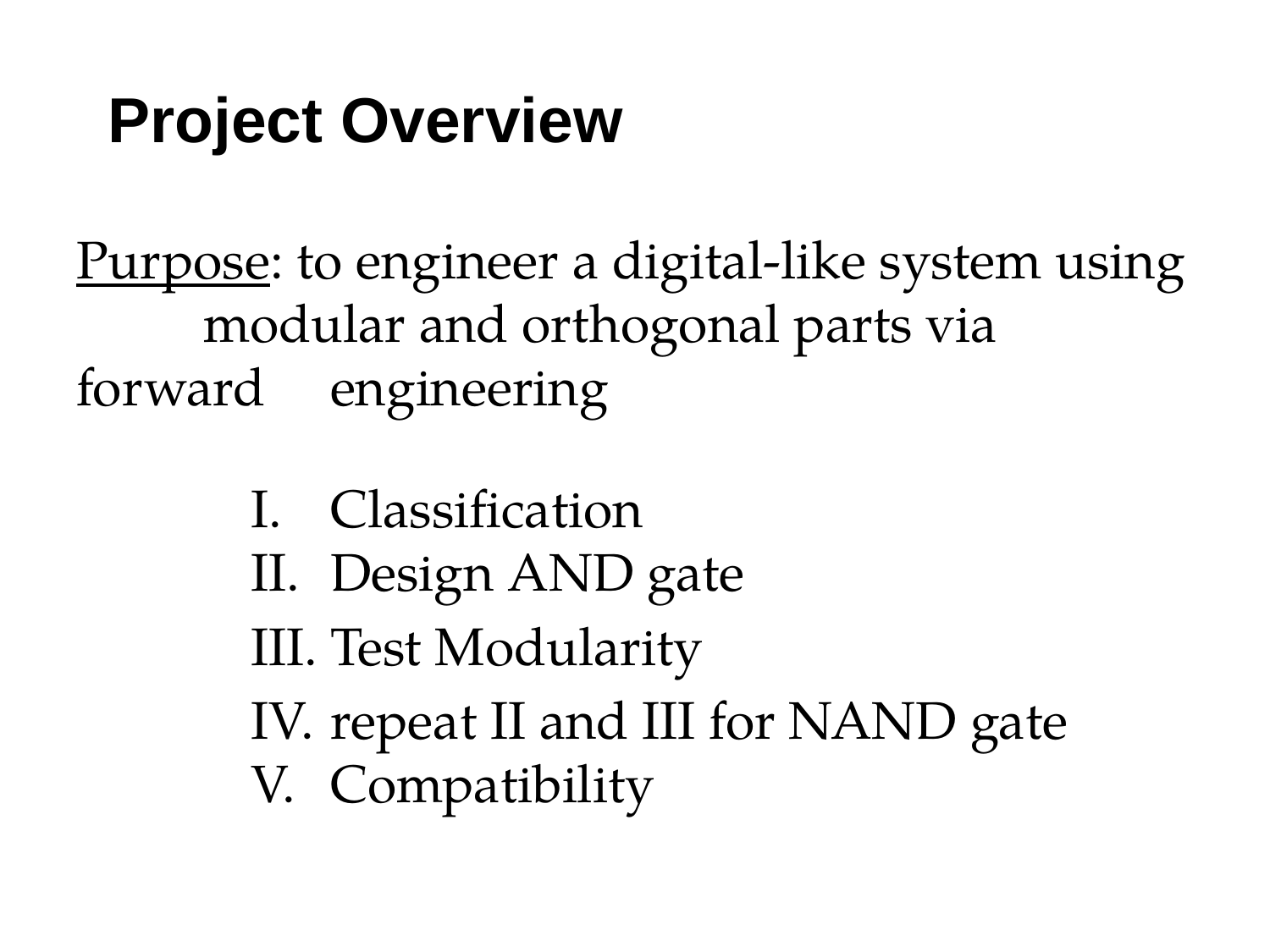

# Project Overview
Purpose: to engineer a digital-like system using 	modular and orthogonal parts via forward 	engineering
Classification
Design AND gate
Test Modularity
repeat II and III for NAND gate
Compatibility